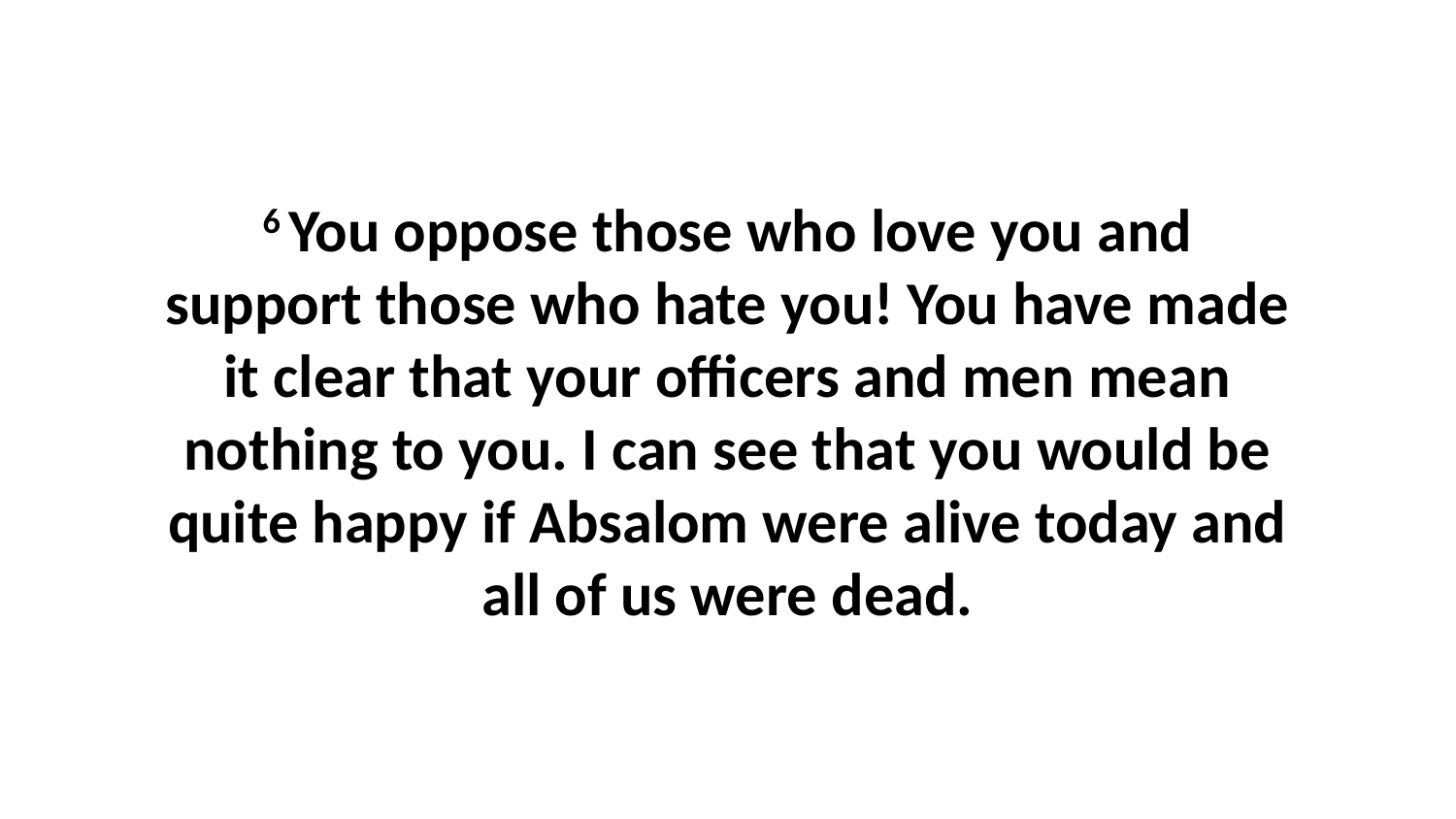

6 You oppose those who love you and support those who hate you! You have made it clear that your officers and men mean nothing to you. I can see that you would be quite happy if Absalom were alive today and all of us were dead.